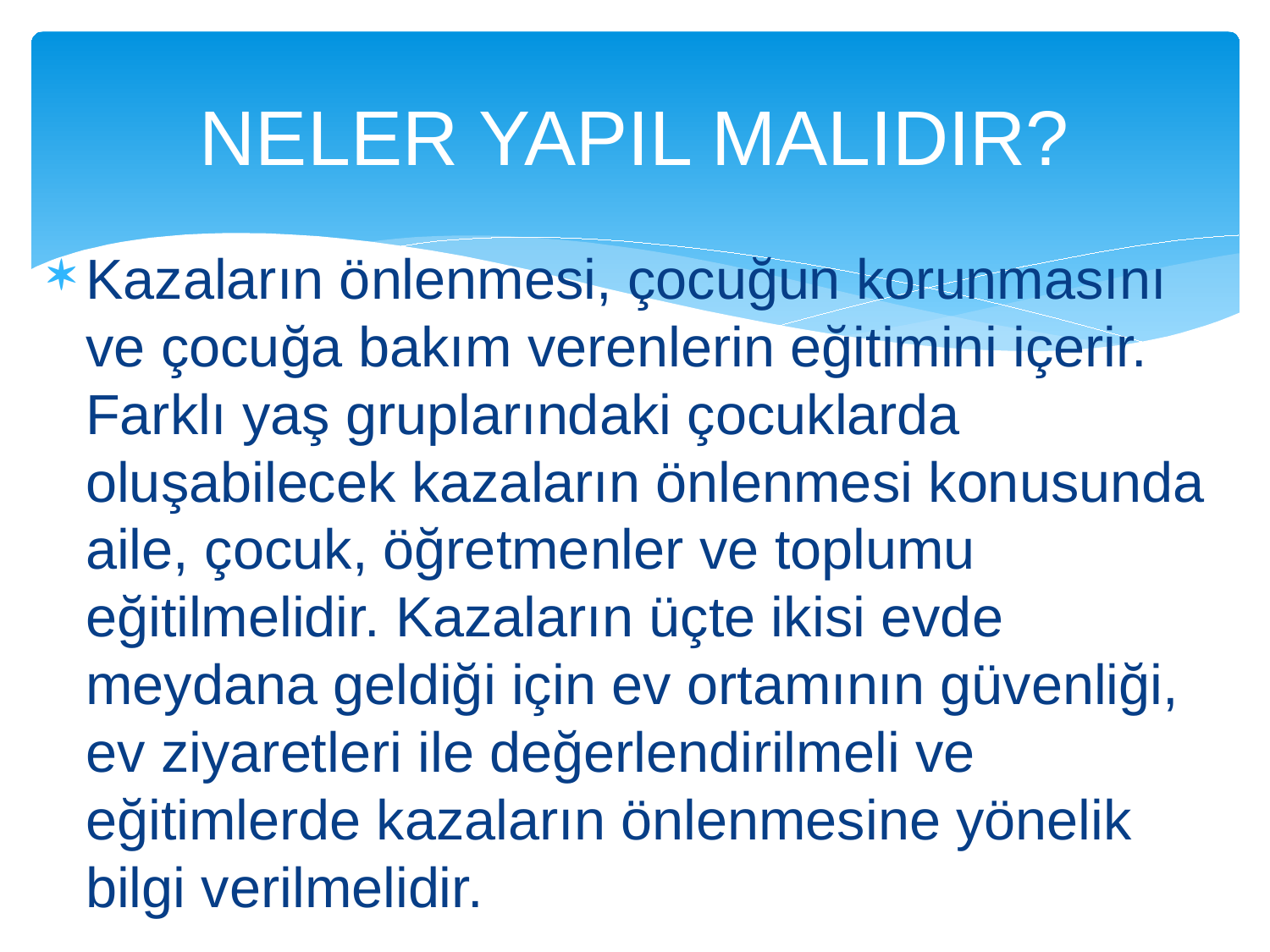

# NELER YAPIL MALIDIR?
Kazaların önlenmesi, çocuğun korunmasını ve çocuğa bakım verenlerin eğitimini içerir. Farklı yaş gruplarındaki çocuklarda oluşabilecek kazaların önlenmesi konusunda aile, çocuk, öğretmenler ve toplumu eğitilmelidir. Kazaların üçte ikisi evde meydana geldiği için ev ortamının güvenliği, ev ziyaretleri ile değerlendirilmeli ve eğitimlerde kazaların önlenmesine yönelik bilgi verilmelidir.